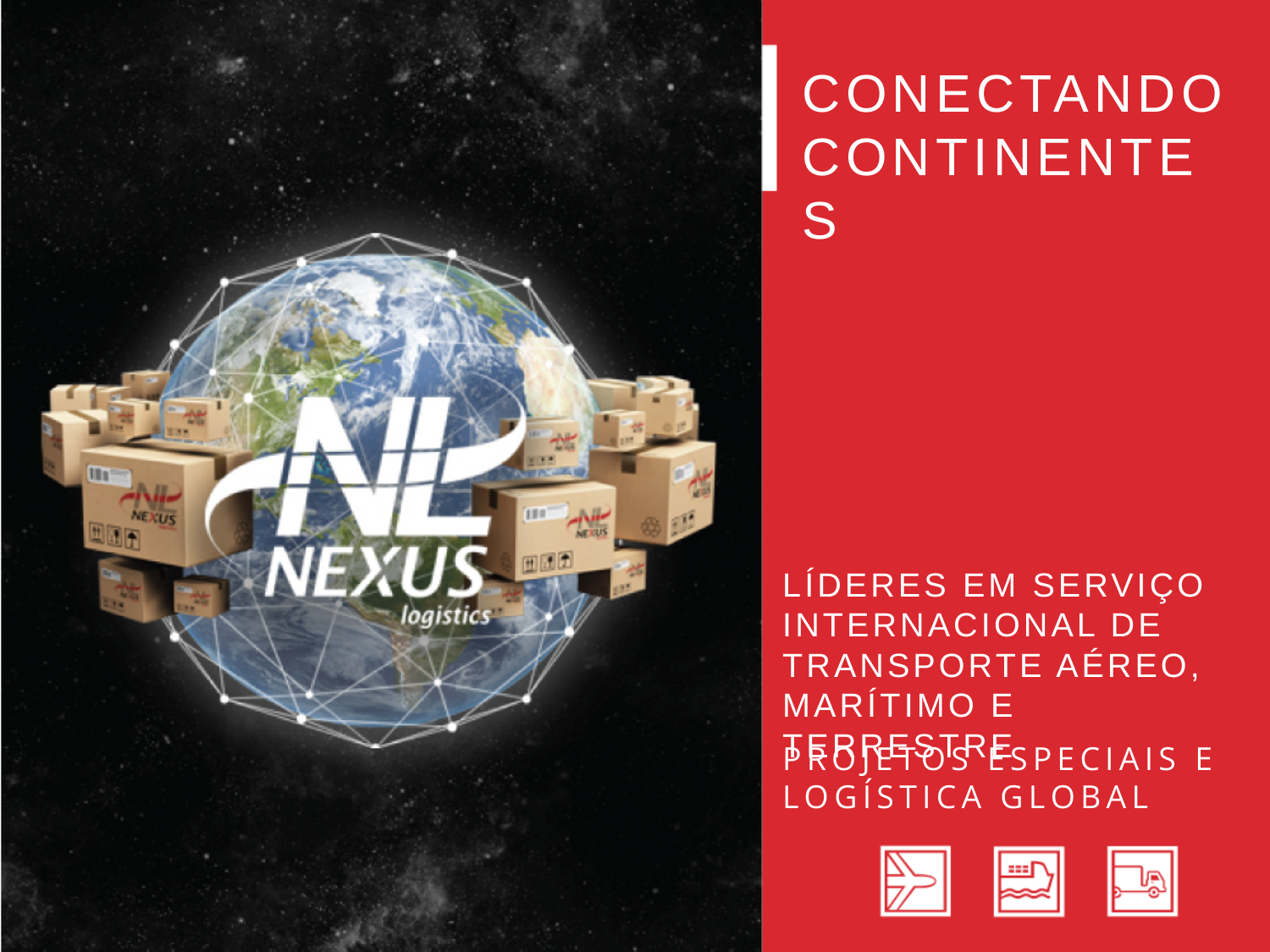

CONECTANDO
CONTINENTES
LÍDERES EM SERVIÇO
INTERNACIONAL DE
TRANSPORTE AÉREO,
MARÍTIMO E TERRESTRE
PROJETOS ESPECIAIS E LOGÍSTICA GLOBAL